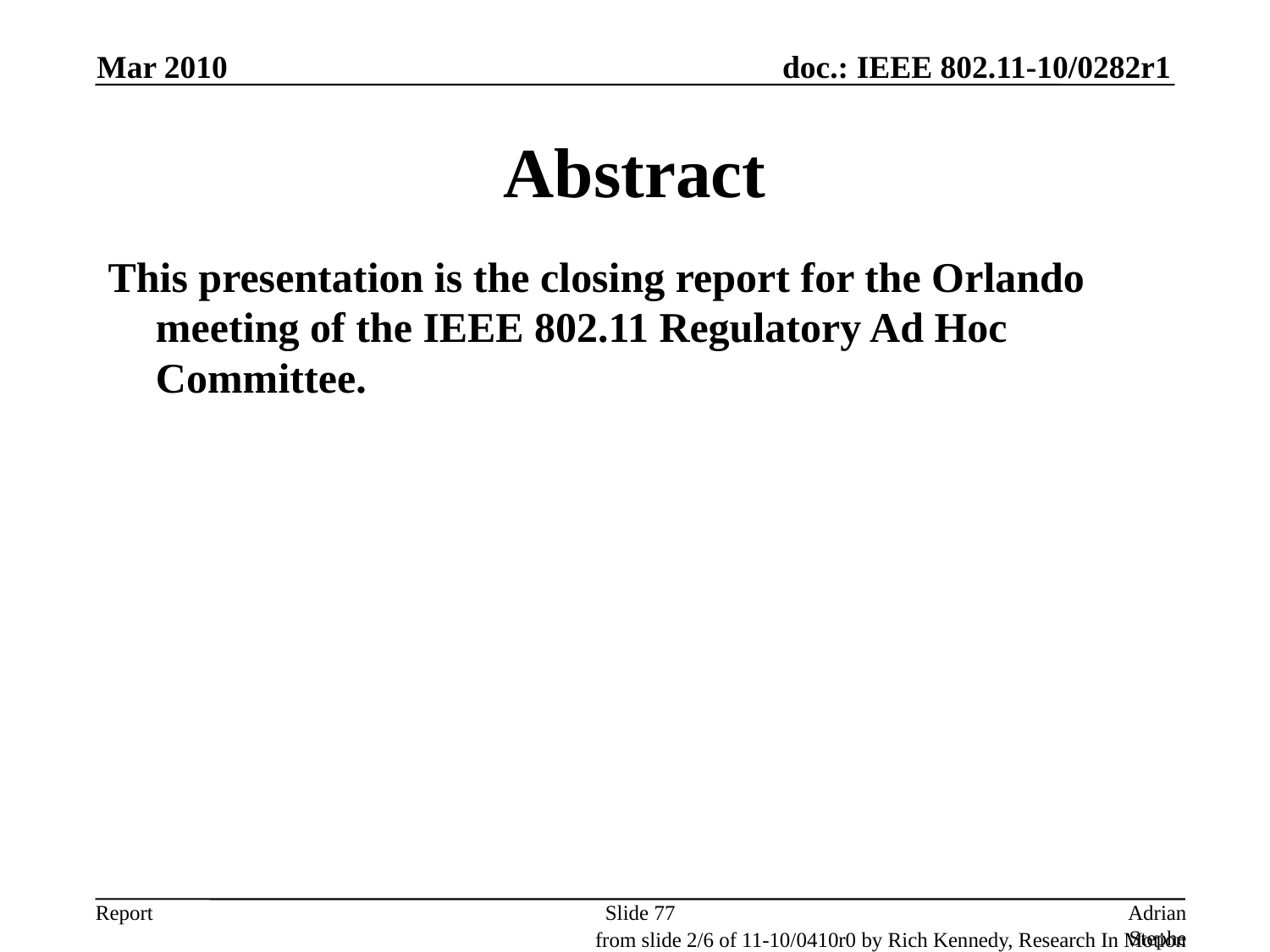

Mar 2010
# Abstract
This presentation is the closing report for the Orlando meeting of the IEEE 802.11 Regulatory Ad Hoc Committee.
Slide 77
Adrian Stephens, Intel Corporation
from slide 2/6 of 11-10/0410r0 by Rich Kennedy, Research In Motion